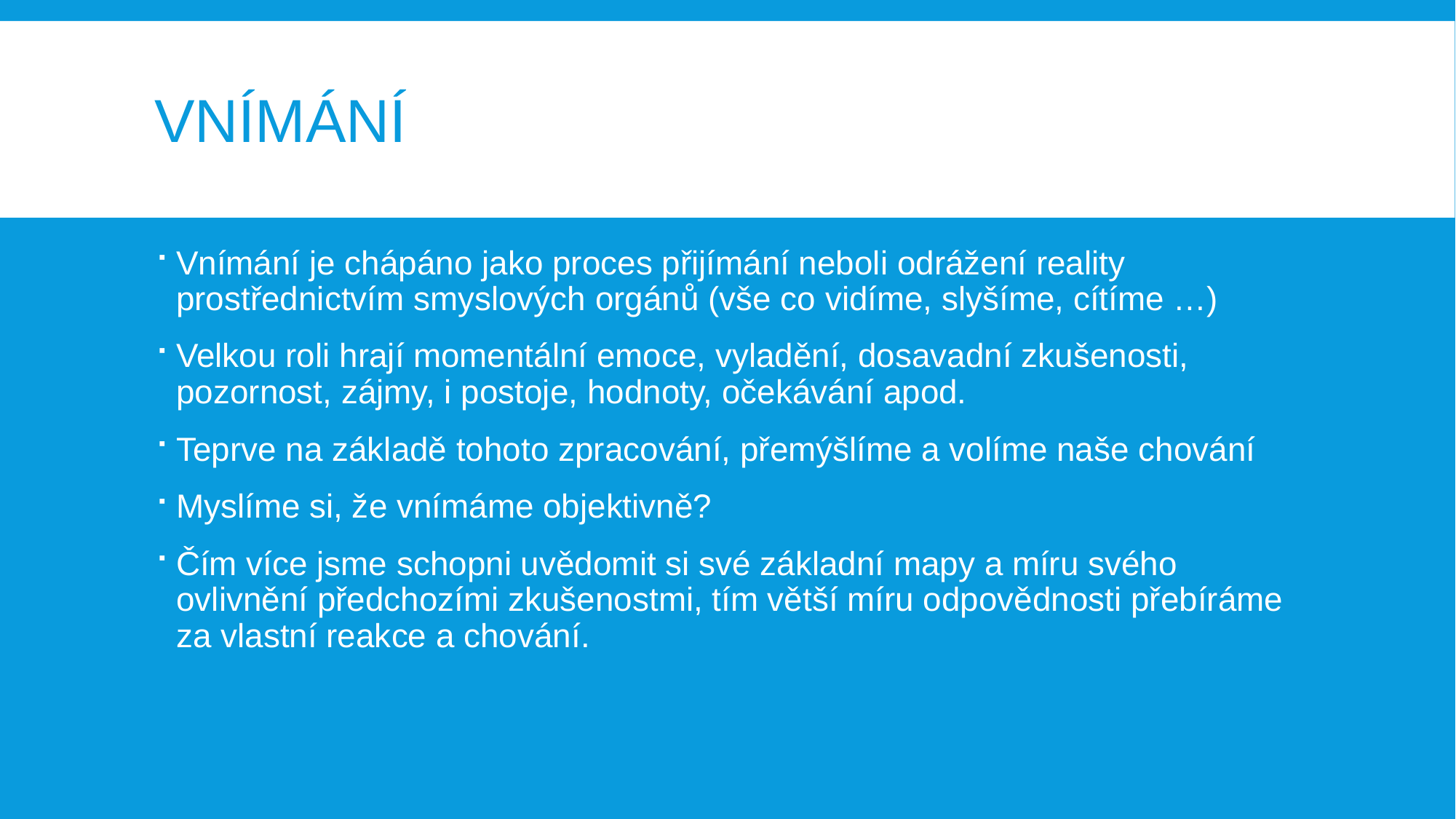

# Vnímání
Vnímání je chápáno jako proces přijímání neboli odrážení reality prostřednictvím smyslových orgánů (vše co vidíme, slyšíme, cítíme …)
Velkou roli hrají momentální emoce, vyladění, dosavadní zkušenosti, pozornost, zájmy, i postoje, hodnoty, očekávání apod.
Teprve na základě tohoto zpracování, přemýšlíme a volíme naše chování
Myslíme si, že vnímáme objektivně?
Čím více jsme schopni uvědomit si své základní mapy a míru svého ovlivnění předchozími zkušenostmi, tím větší míru odpovědnosti přebíráme za vlastní reakce a chování.